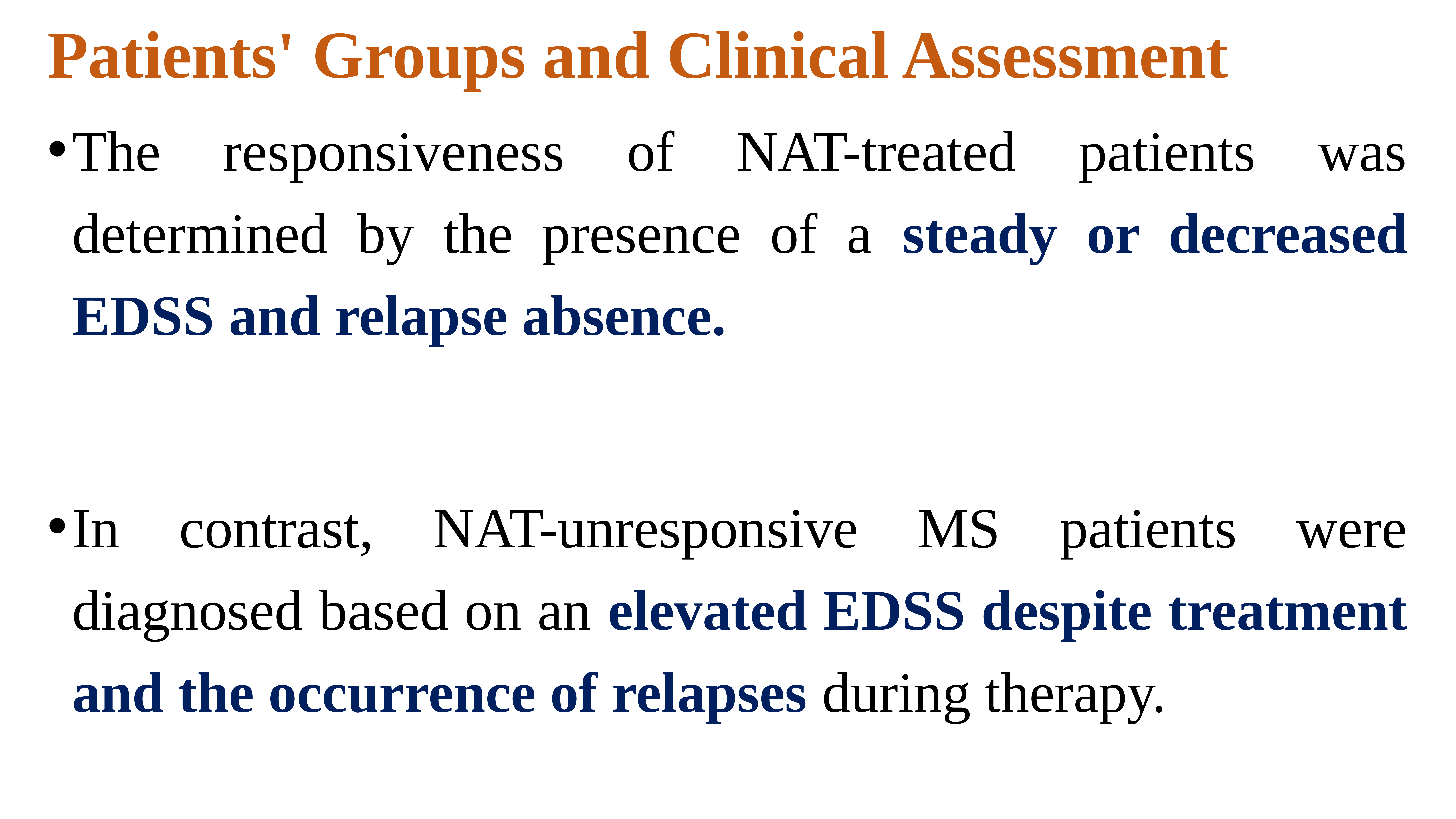

# Patients' Groups and Clinical Assessment
The responsiveness of NAT-treated patients was determined by the presence of a steady or decreased EDSS and relapse absence.

In contrast, NAT-unresponsive MS patients were diagnosed based on an elevated EDSS despite treatment and the occurrence of relapses during therapy.